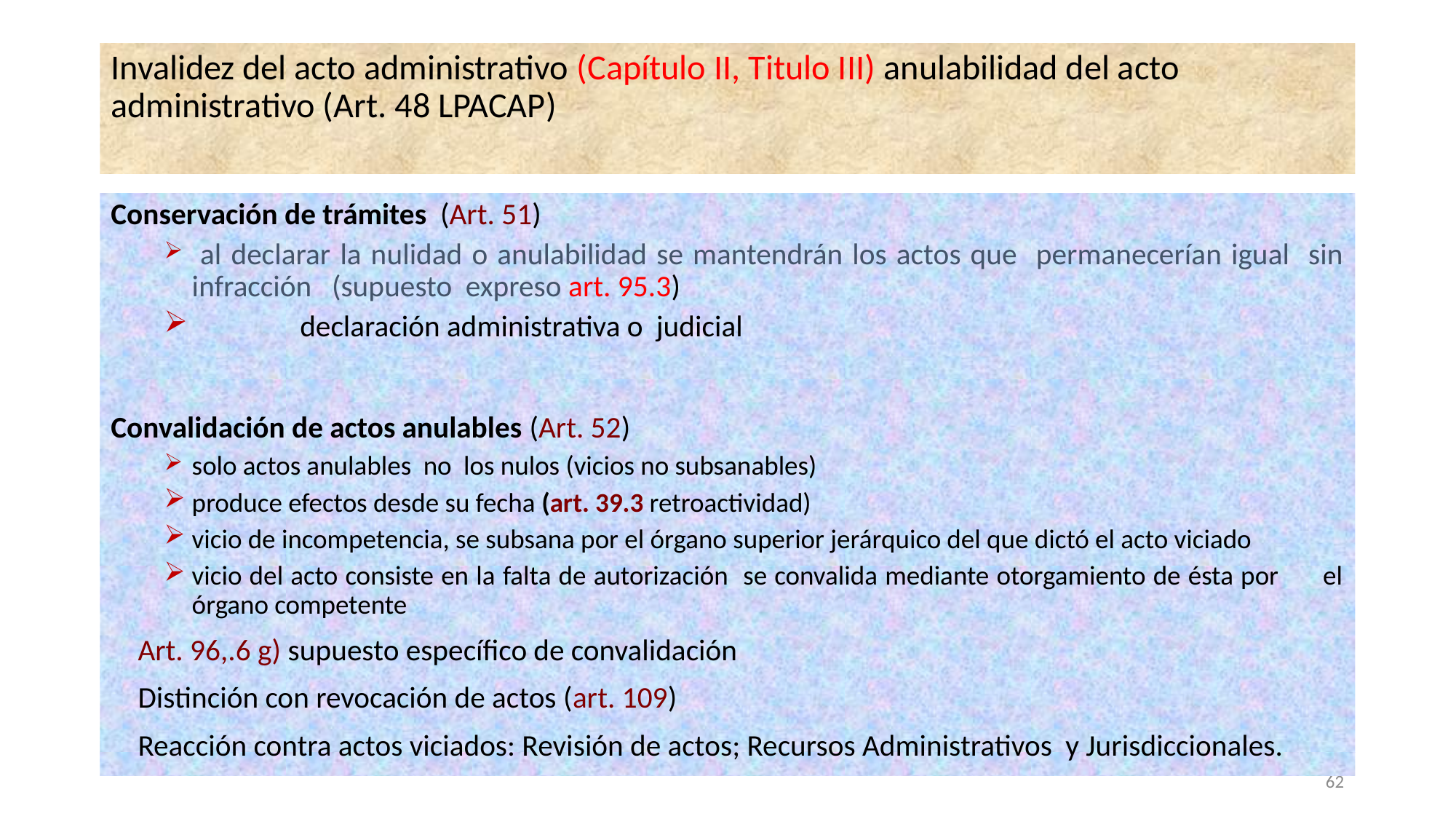

# Invalidez del acto administrativo (Capítulo II, Titulo III) anulabilidad del acto administrativo (Art. 48 LPACAP)
Conservación de trámites  (Art. 51)
	 al declarar la nulidad o anulabilidad se mantendrán los actos que  permanecerían igual  sin infracción   (supuesto  expreso art. 95.3)
 	declaración administrativa o  judicial

Convalidación de actos anulables (Art. 52)
	solo actos anulables  no  los nulos (vicios no subsanables)
	produce efectos desde su fecha (art. 39.3 retroactividad)
	vicio de incompetencia, se subsana por el órgano superior jerárquico del que dictó el acto viciado
	vicio del acto consiste en la falta de autorización  se convalida mediante otorgamiento de ésta por      el órgano competente
	Art. 96,.6 g) supuesto específico de convalidación
	Distinción con revocación de actos (art. 109)
	Reacción contra actos viciados: Revisión de actos; Recursos Administrativos  y Jurisdiccionales.

62